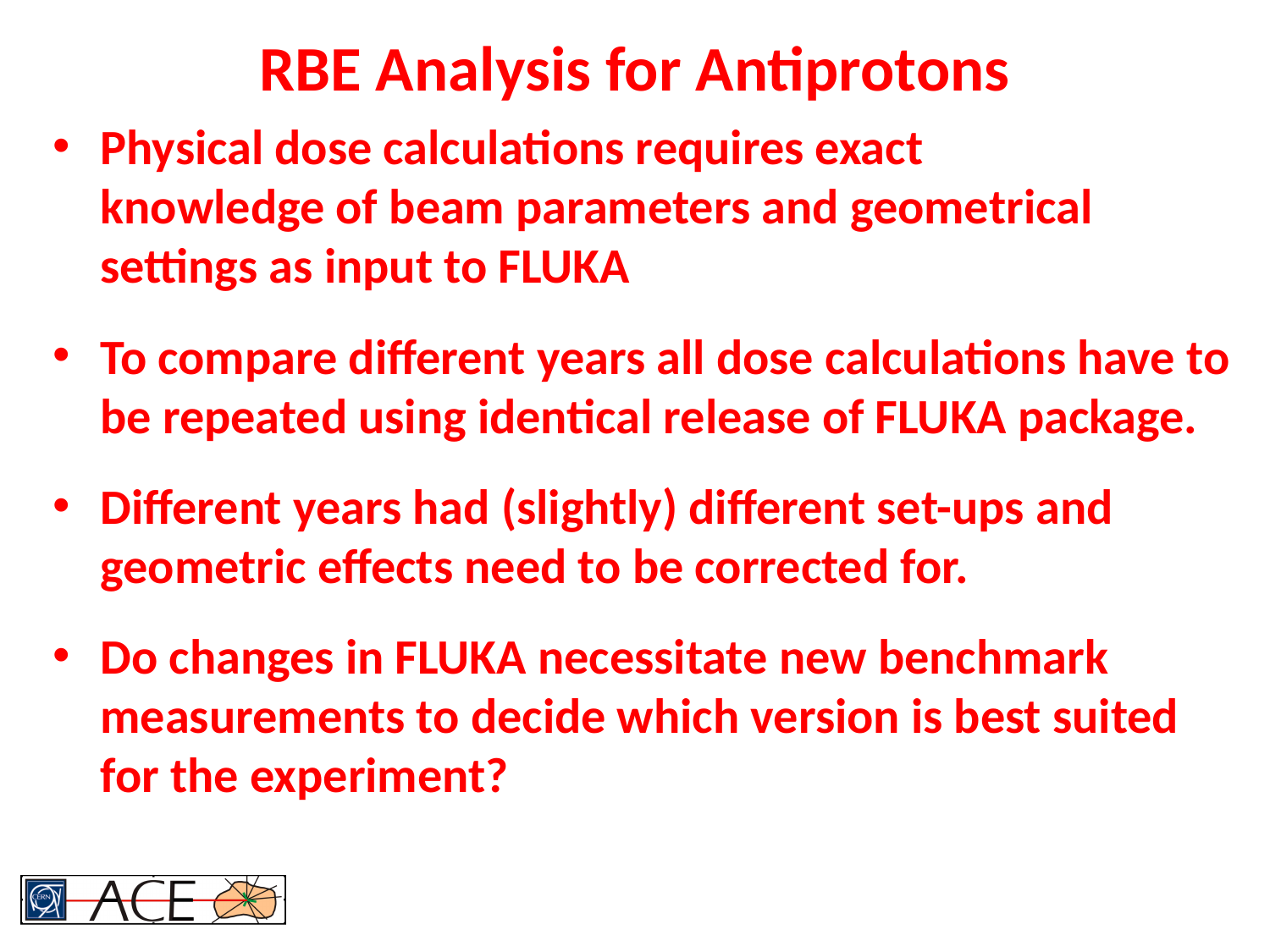

RBE Analysis for Antiprotons
Physical dose calculations requires exact
knowledge of beam parameters and geometrical settings as input to FLUKA
To compare different years all dose calculations have to be repeated using identical release of FLUKA package.
Different years had (slightly) different set-ups and geometric effects need to be corrected for.
Do changes in FLUKA necessitate new benchmark measurements to decide which version is best suited for the experiment?